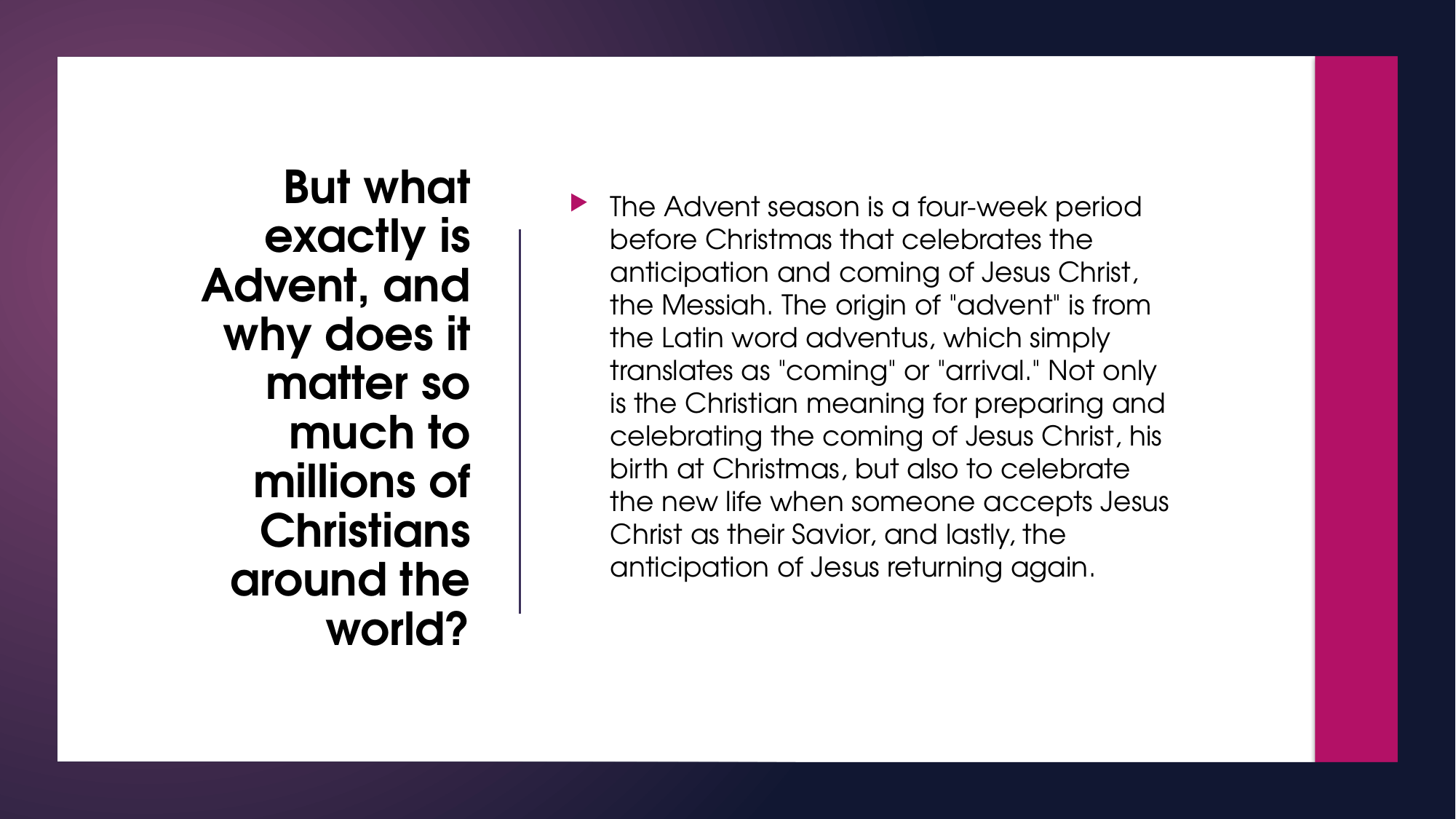

The Advent season is a four-week period before Christmas that celebrates the anticipation and coming of Jesus Christ, the Messiah. The origin of "advent" is from the Latin word adventus, which simply translates as "coming" or "arrival." Not only is the Christian meaning for preparing and celebrating the coming of Jesus Christ, his birth at Christmas, but also to celebrate the new life when someone accepts Jesus Christ as their Savior, and lastly, the anticipation of Jesus returning again.

# But what exactly is Advent, and why does it matter so much to millions of Christians around the world?